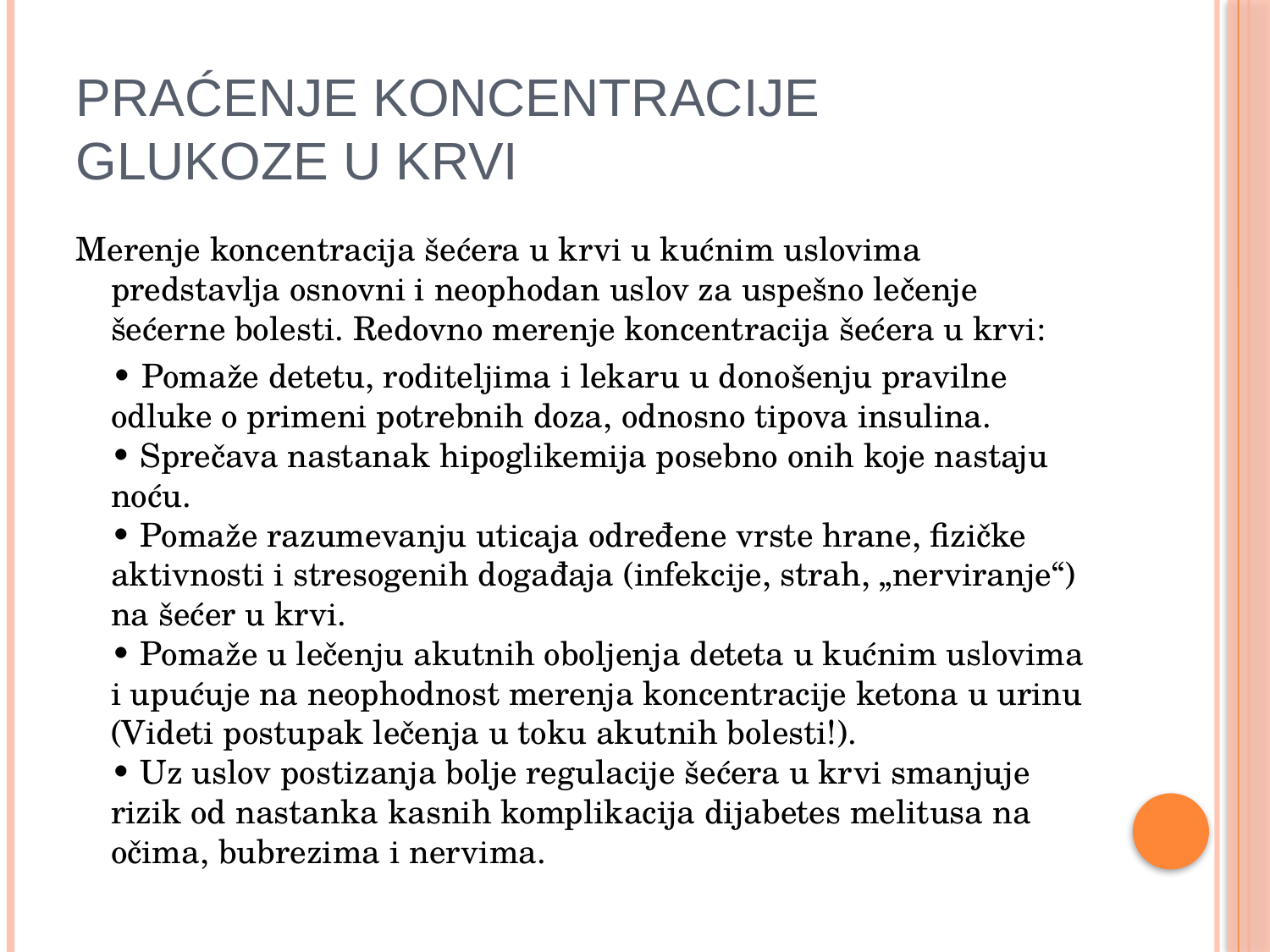

# Praćenje koncentracije glukoze u krvi
Merenje koncentracija šećera u krvi u kućnim uslovima predstavlja osnovni i neophodan uslov za uspešno lečenje šećerne bolesti. Redovno merenje koncentracija šećera u krvi:
    • Pomaže detetu, roditeljima i lekaru u donošenju pravilne odluke o primeni potrebnih doza, odnosno tipova insulina.
• Sprečava nastanak hipoglikemija posebno onih koje nastaju noću.
• Pomaže razumevanju uticaja određene vrste hrane, fizičke aktivnosti i stresogenih događaja (infekcije, strah, „nerviranje“) na šećer u krvi.
• Pomaže u lečenju akutnih oboljenja deteta u kućnim uslovima i upućuje na neophodnost merenja koncentracije ketona u urinu (Videti postupak lečenja u toku akutnih bolesti!).
• Uz uslov postizanja bolje regulacije šećera u krvi smanjuje rizik od nastanka kasnih komplikacija dijabetes melitusa na očima, bubrezima i nervima.